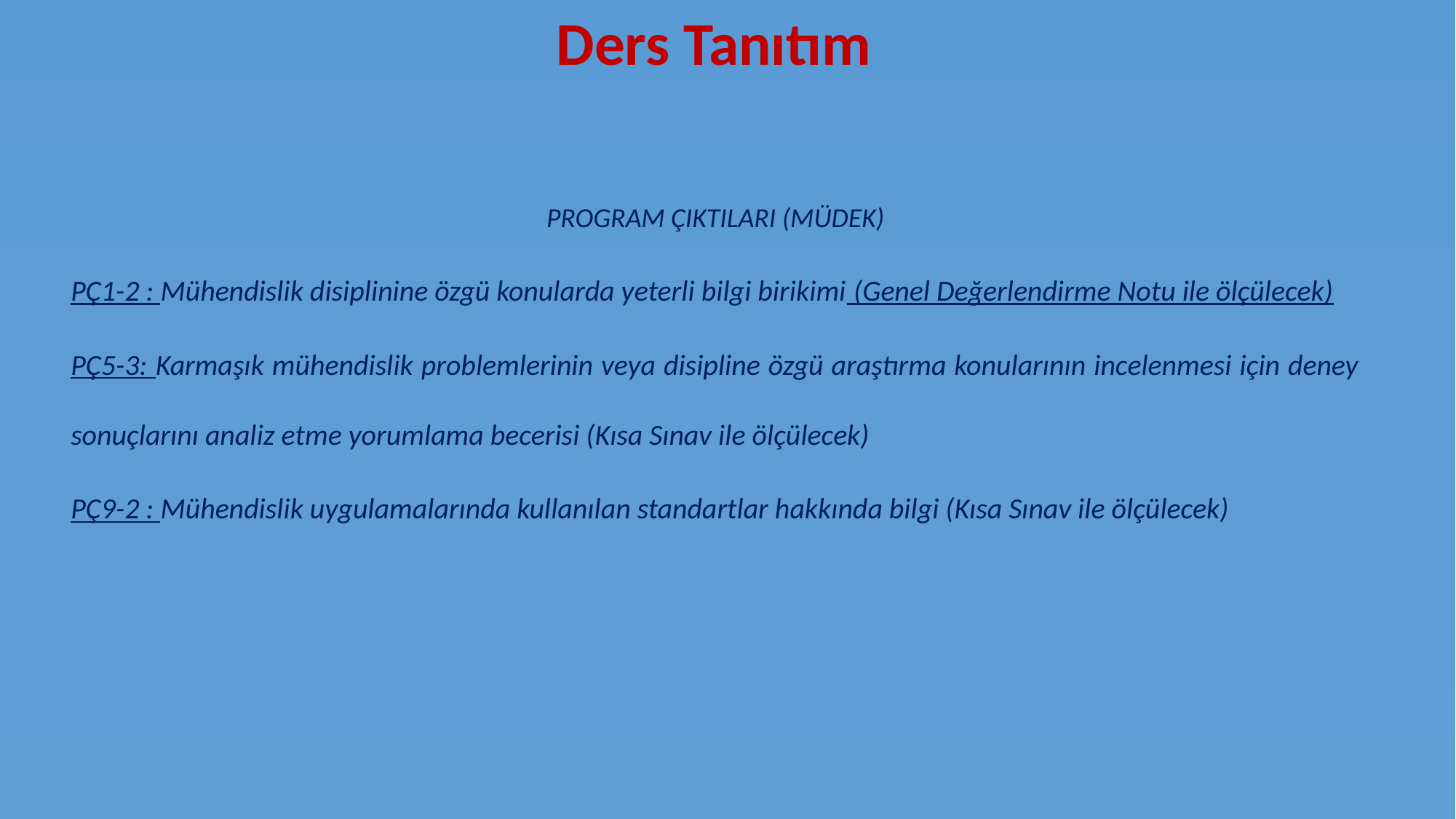

# Ders Tanıtım
PROGRAM ÇIKTILARI (MÜDEK)
PÇ1-2 : Mühendislik disiplinine özgü konularda yeterli bilgi birikimi (Genel Değerlendirme Notu ile ölçülecek)
PÇ5-3: Karmaşık mühendislik problemlerinin veya disipline özgü araştırma konularının incelenmesi için deney sonuçlarını analiz etme yorumlama becerisi (Kısa Sınav ile ölçülecek)
PÇ9-2 : Mühendislik uygulamalarında kullanılan standartlar hakkında bilgi (Kısa Sınav ile ölçülecek)